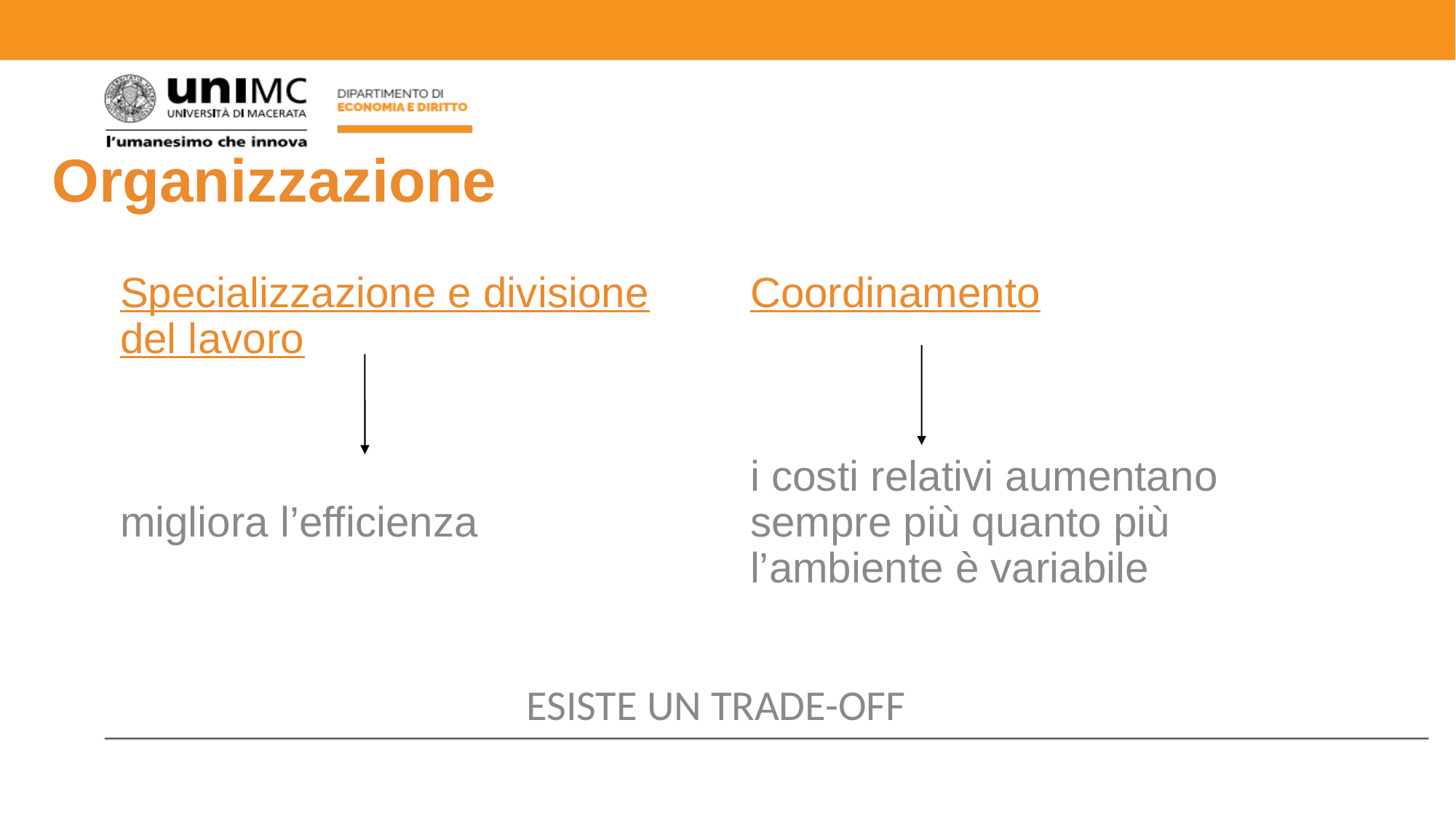

# Organizzazione
Specializzazione e divisione del lavoro

migliora l’efficienza

Coordinamento

i costi relativi aumentano sempre più quanto più l’ambiente è variabile

ESISTE UN TRADE-OFF